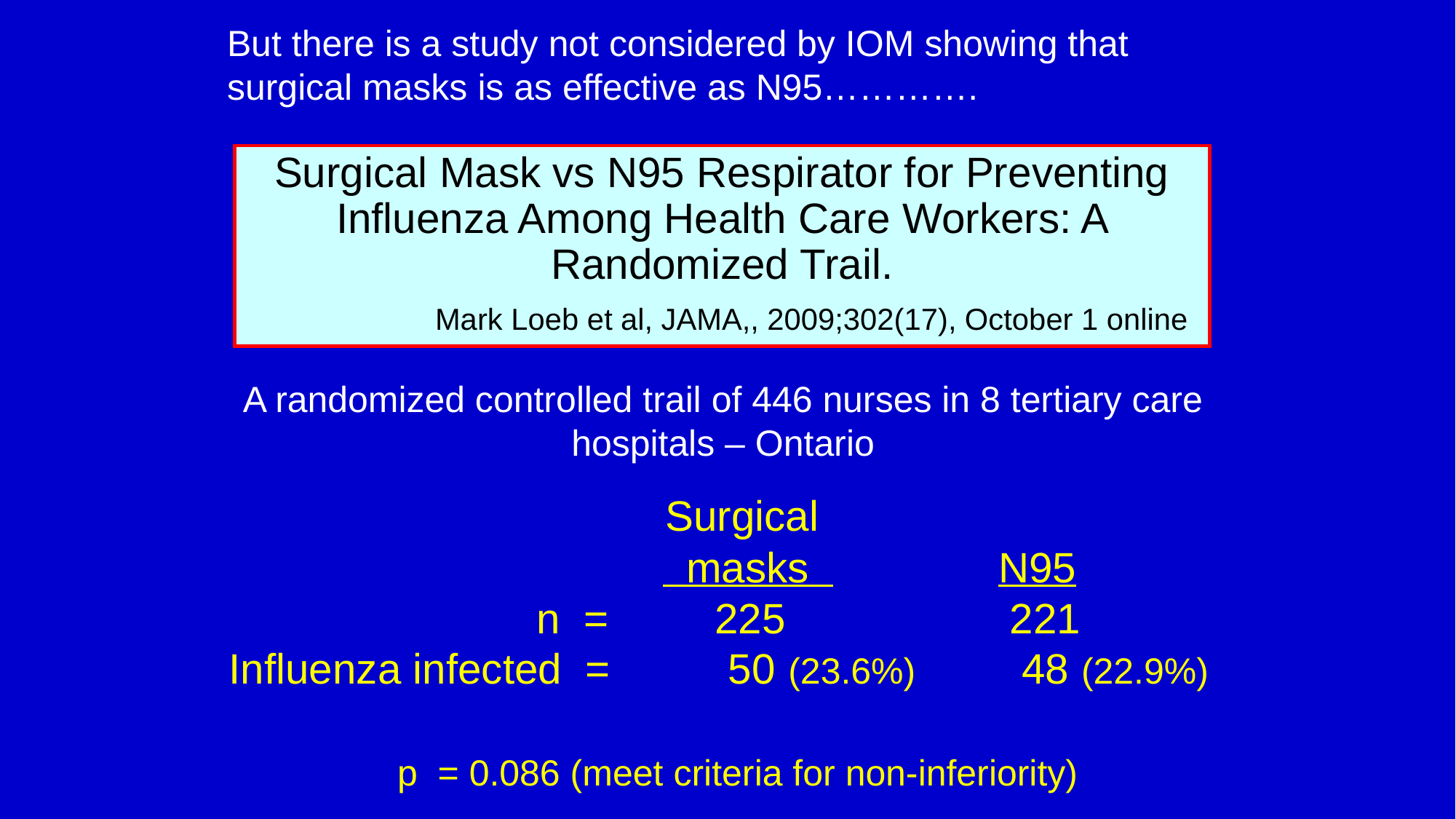

But there is a study not considered by IOM showing that surgical masks is as effective as N95………….
Surgical Mask vs N95 Respirator for Preventing Influenza Among Health Care Workers: A Randomized Trail.
	      Mark Loeb et al, JAMA,, 2009;302(17), October 1 online
A randomized controlled trail of 446 nurses in 8 tertiary care hospitals – Ontario

 				Surgical
			           masks                N95
                          n  =         225                   221
Influenza infected  =          50 (23.6%)         48 (22.9%)

	     p  = 0.086 (meet criteria for non-inferiority)